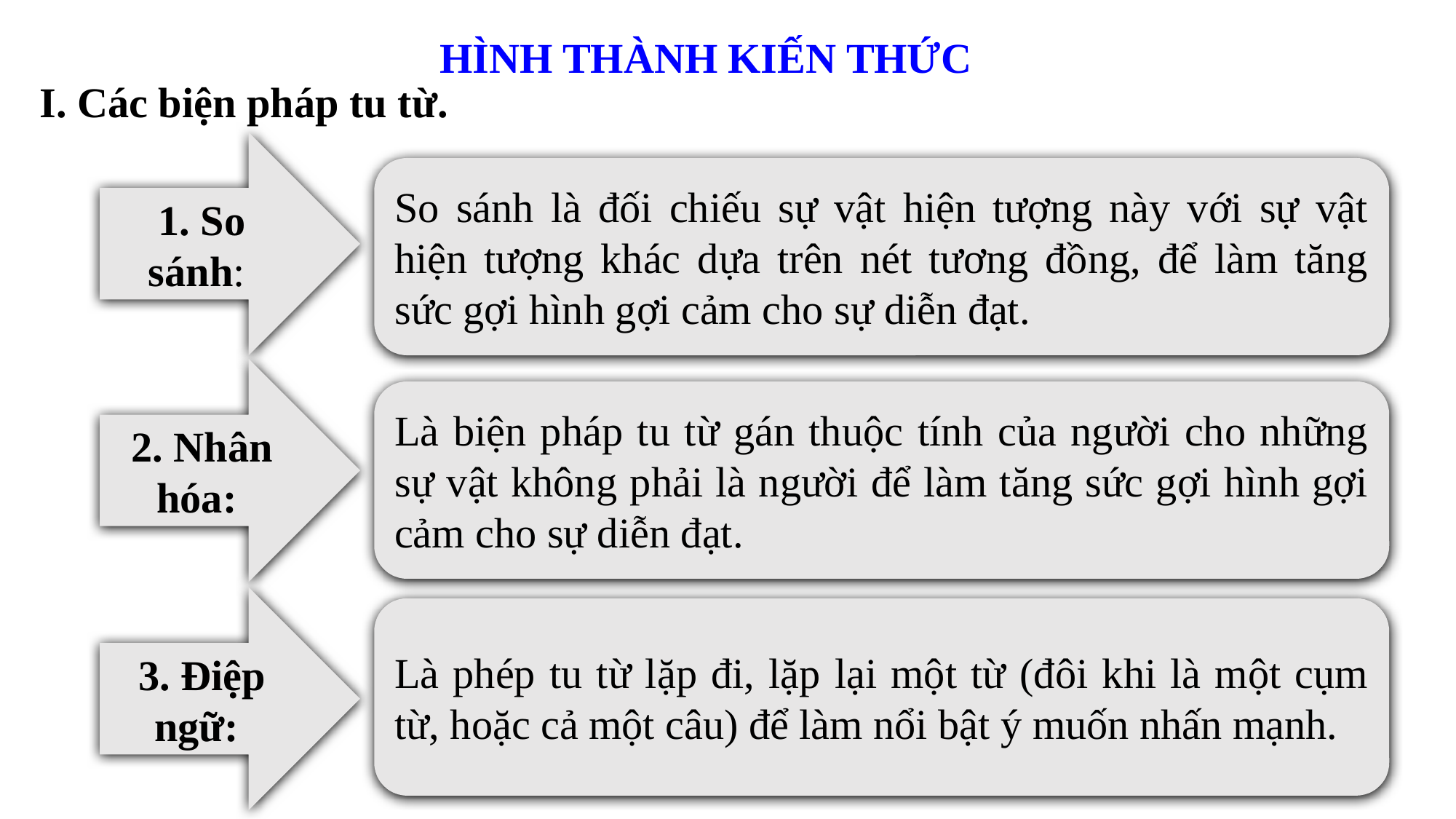

HÌNH THÀNH KIẾN THỨC
I. Các biện pháp tu từ.
1. So sánh:
So sánh là đối chiếu sự vật hiện tượng này với sự vật hiện tượng khác dựa trên nét tương đồng, để làm tăng sức gợi hình gợi cảm cho sự diễn đạt.
2. Nhân hóa:
Là biện pháp tu từ gán thuộc tính của người cho những sự vật không phải là người để làm tăng sức gợi hình gợi cảm cho sự diễn đạt.
3. Điệp ngữ:
Là phép tu từ lặp đi, lặp lại một từ (đôi khi là một cụm từ, hoặc cả một câu) để làm nổi bật ý muốn nhấn mạnh.